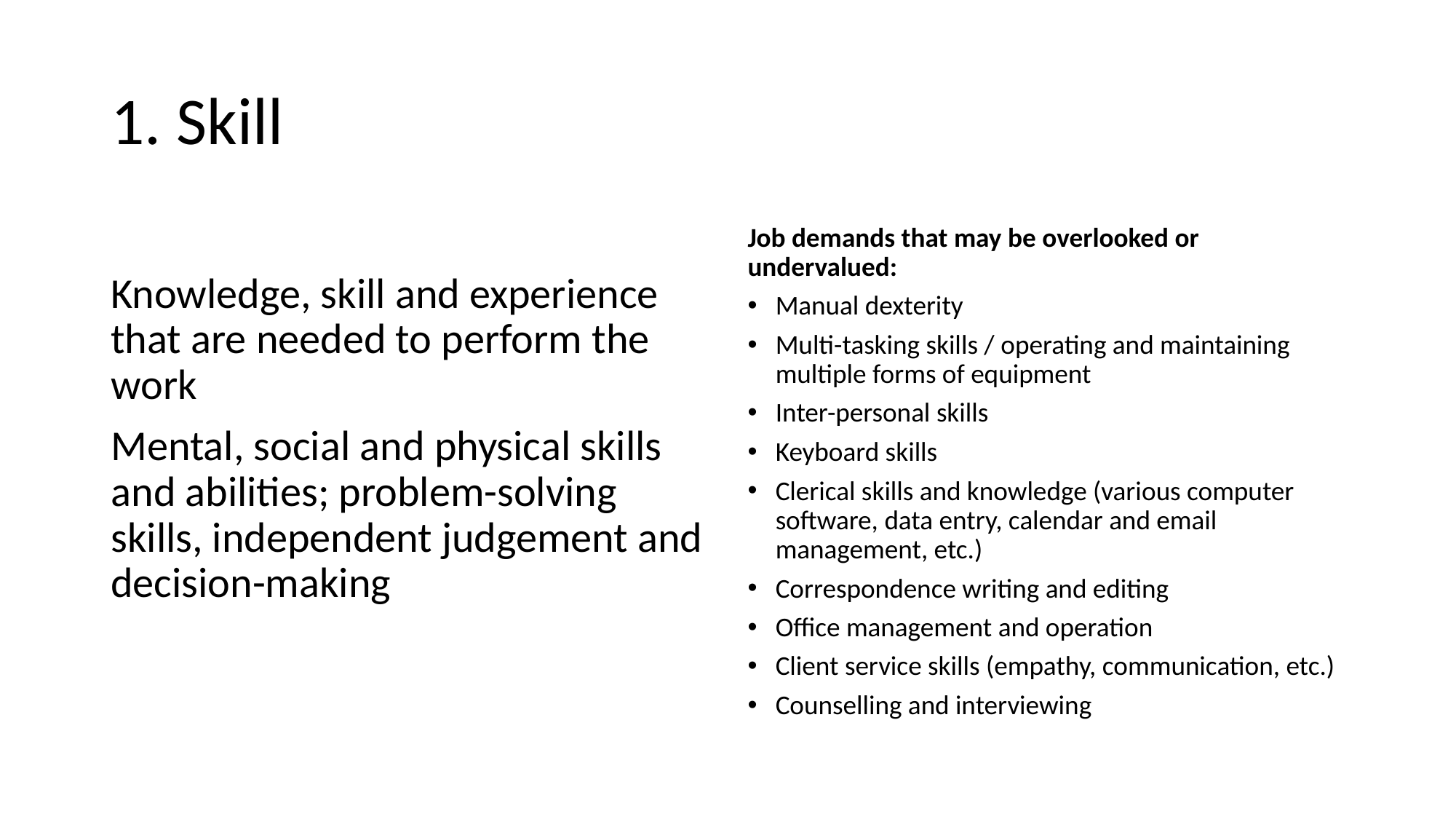

# 1. Skill

Knowledge, skill and experience that are needed to perform the work
Mental, social and physical skills and abilities; problem-solving skills, independent judgement and decision-making

Job demands that may be overlooked or undervalued:
Manual dexterity
Multi-tasking skills / operating and maintaining multiple forms of equipment
Inter-personal skills
Keyboard skills
Clerical skills and knowledge (various computer software, data entry, calendar and email management, etc.)
Correspondence writing and editing
Office management and operation
Client service skills (empathy, communication, etc.)
Counselling and interviewing